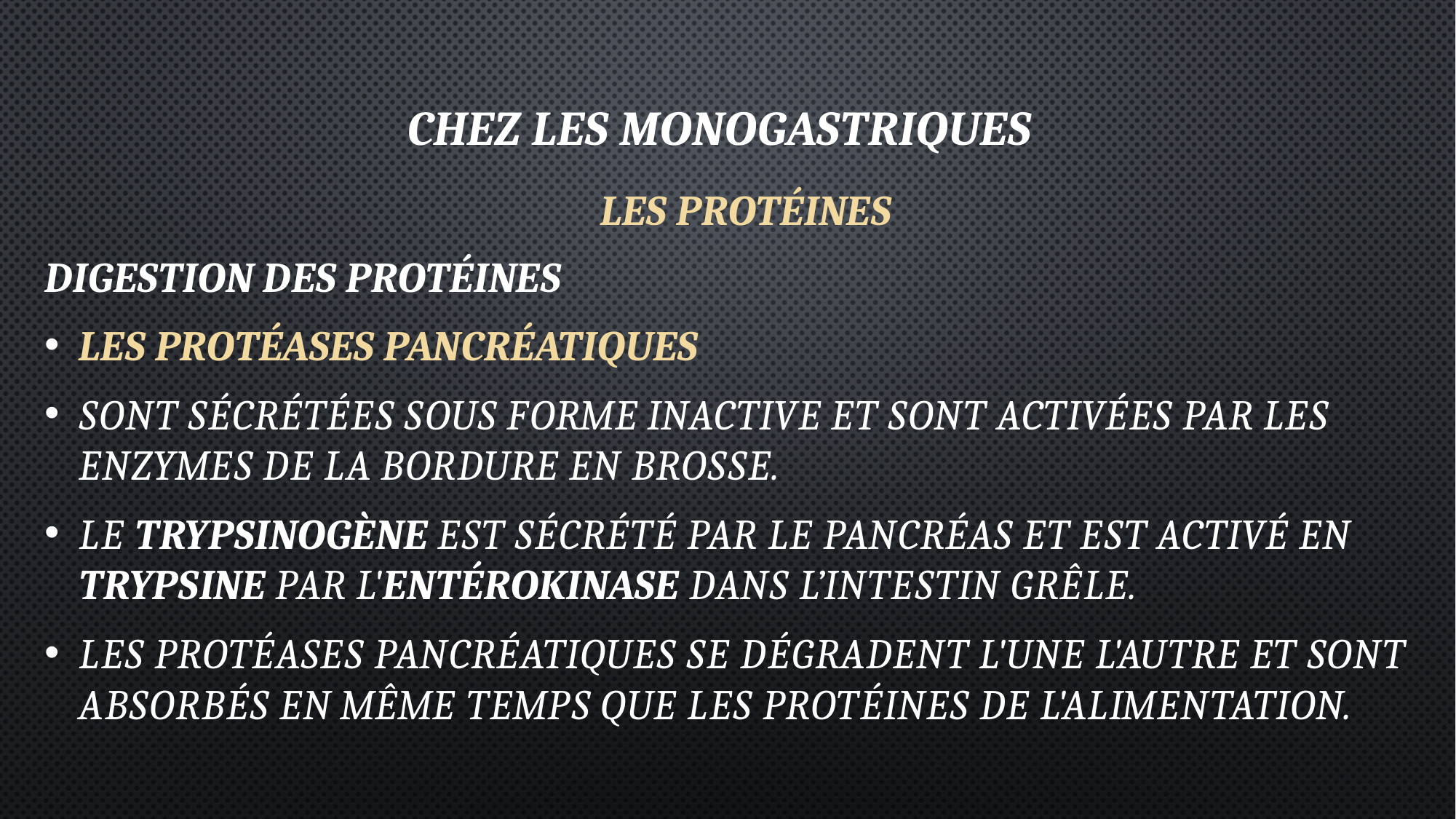

Chez les monogastriques
LES PROTÉINES
Digestion des protéines
Les protéases pancréatiques
sont sécrétées sous forme inactive et sont activées par les enzymes de la bordure en brosse.
Le trypsinogène est sécrété par le pancréas et est activé en trypsine par l'entérokinase dans l’intestin grêle.
Les protéases pancréatiques se dégradent l'une l'autre et sont absorbés en même temps que les protéines de l'alimentation.